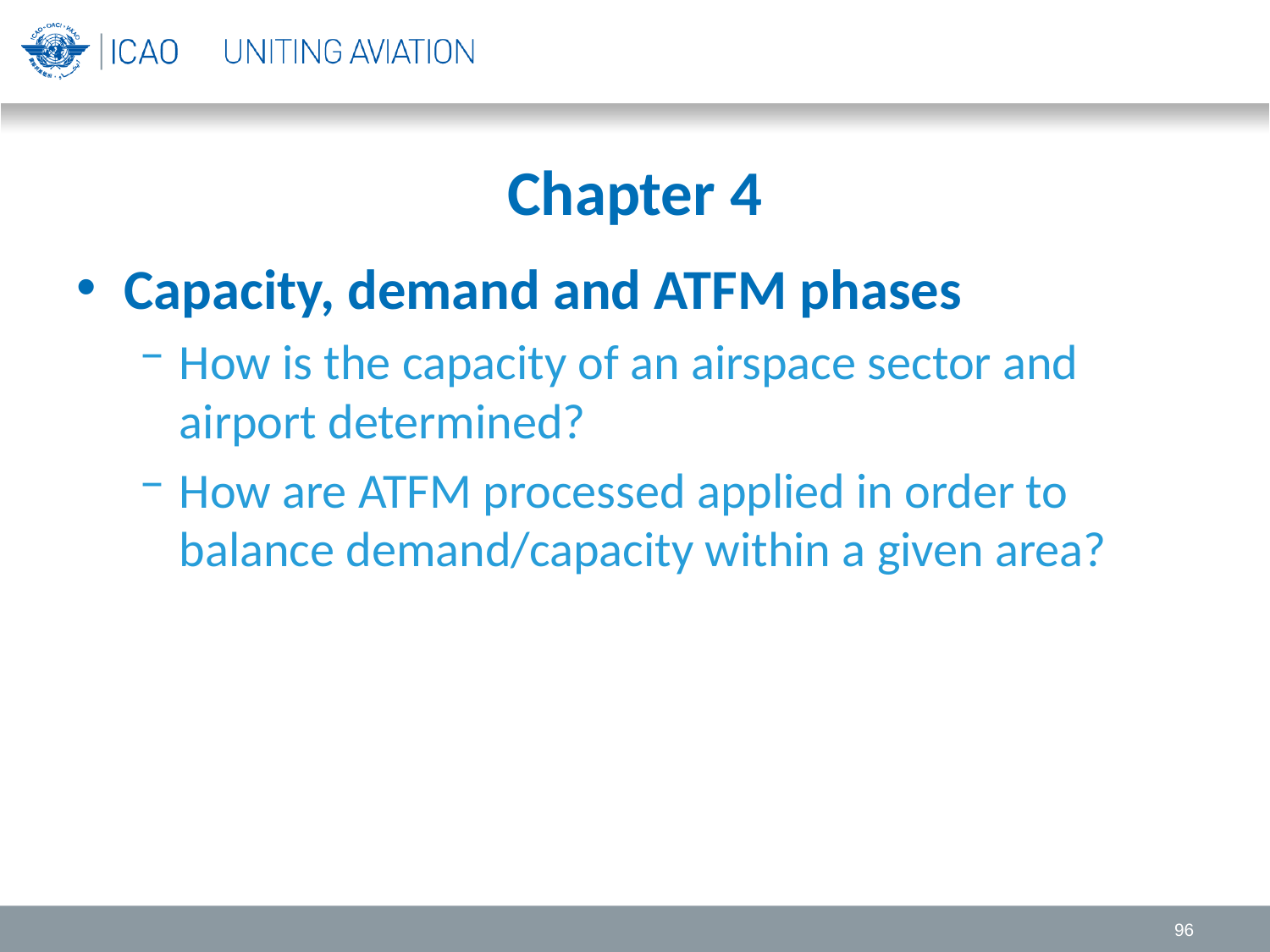

# Chapter 4
Capacity, demand and ATFM phases
How is the capacity of an airspace sector and airport determined?
How are ATFM processed applied in order to balance demand/capacity within a given area?

96